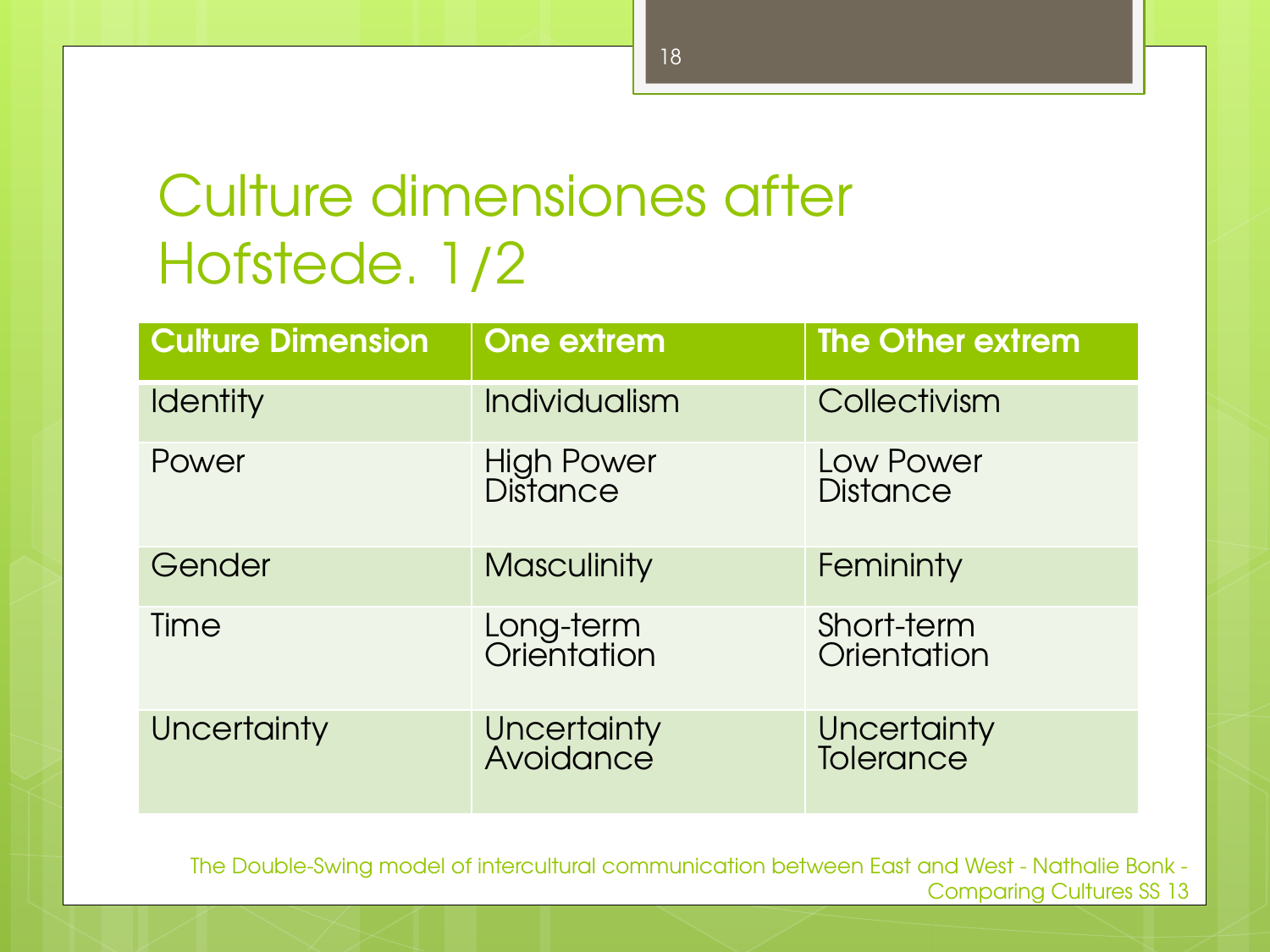

18
# Culture dimensiones after Hofstede. 1/2
| Culture Dimension | One extrem | The Other extrem |
| --- | --- | --- |
| Identity | Individualism | Collectivism |
| Power | High Power Distance | Low Power Distance |
| Gender | Masculinity | Femininty |
| Time | Long-term Orientation | Short-term Orientation |
| Uncertainty | Uncertainty Avoidance | Uncertainty Tolerance |
The Double-Swing model of intercultural communication between East and West - Nathalie Bonk - Comparing Cultures SS 13